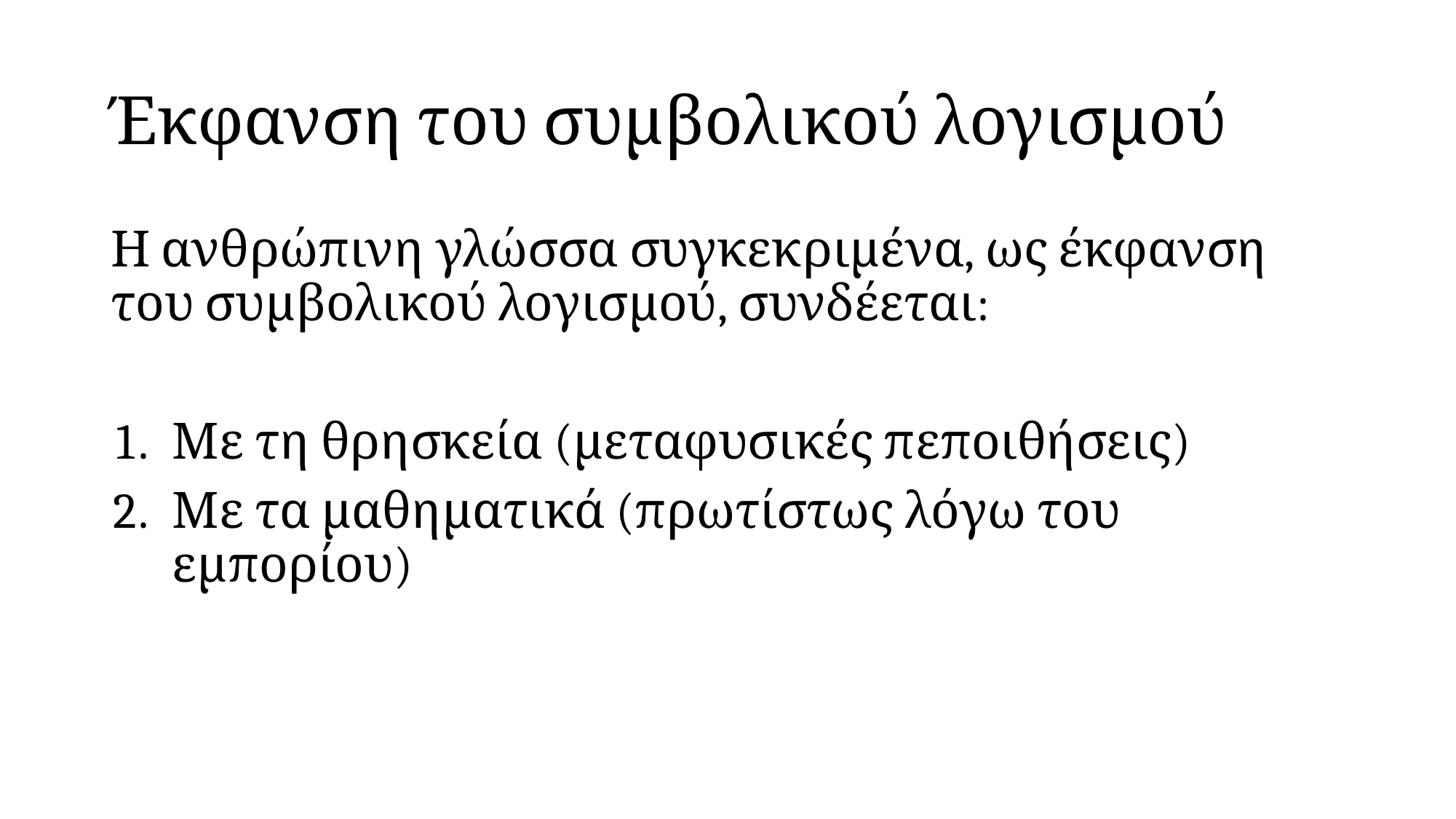

# Έκφανση του συμβολικού λογισμού
Η ανθρώπινη γλώσσα συγκεκριμένα, ως έκφανση του συμβολικού λογισμού, συνδέεται:

Με τη θρησκεία (μεταφυσικές πεποιθήσεις)
Με τα μαθηματικά (πρωτίστως λόγω του εμπορίου)